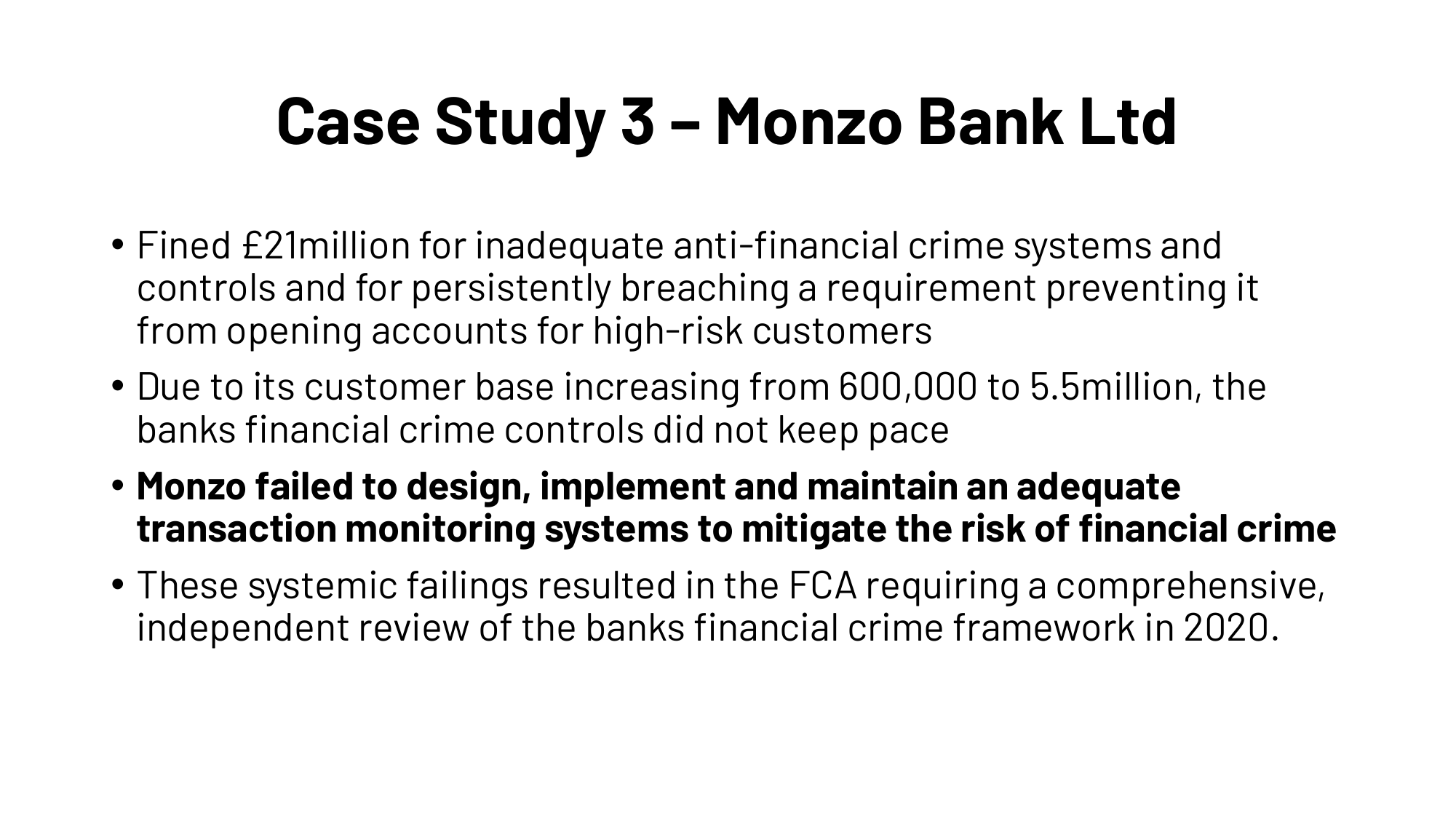

# Case Study 3 – Monzo Bank Ltd
Fined £21million for inadequate anti-financial crime systems and controls and for persistently breaching a requirement preventing it from opening accounts for high-risk customers
Due to its customer base increasing from 600,000 to 5.5million, the banks financial crime controls did not keep pace
Monzo failed to design, implement and maintain an adequate transaction monitoring systems to mitigate the risk of financial crime
These systemic failings resulted in the FCA requiring a comprehensive, independent review of the banks financial crime framework in 2020.